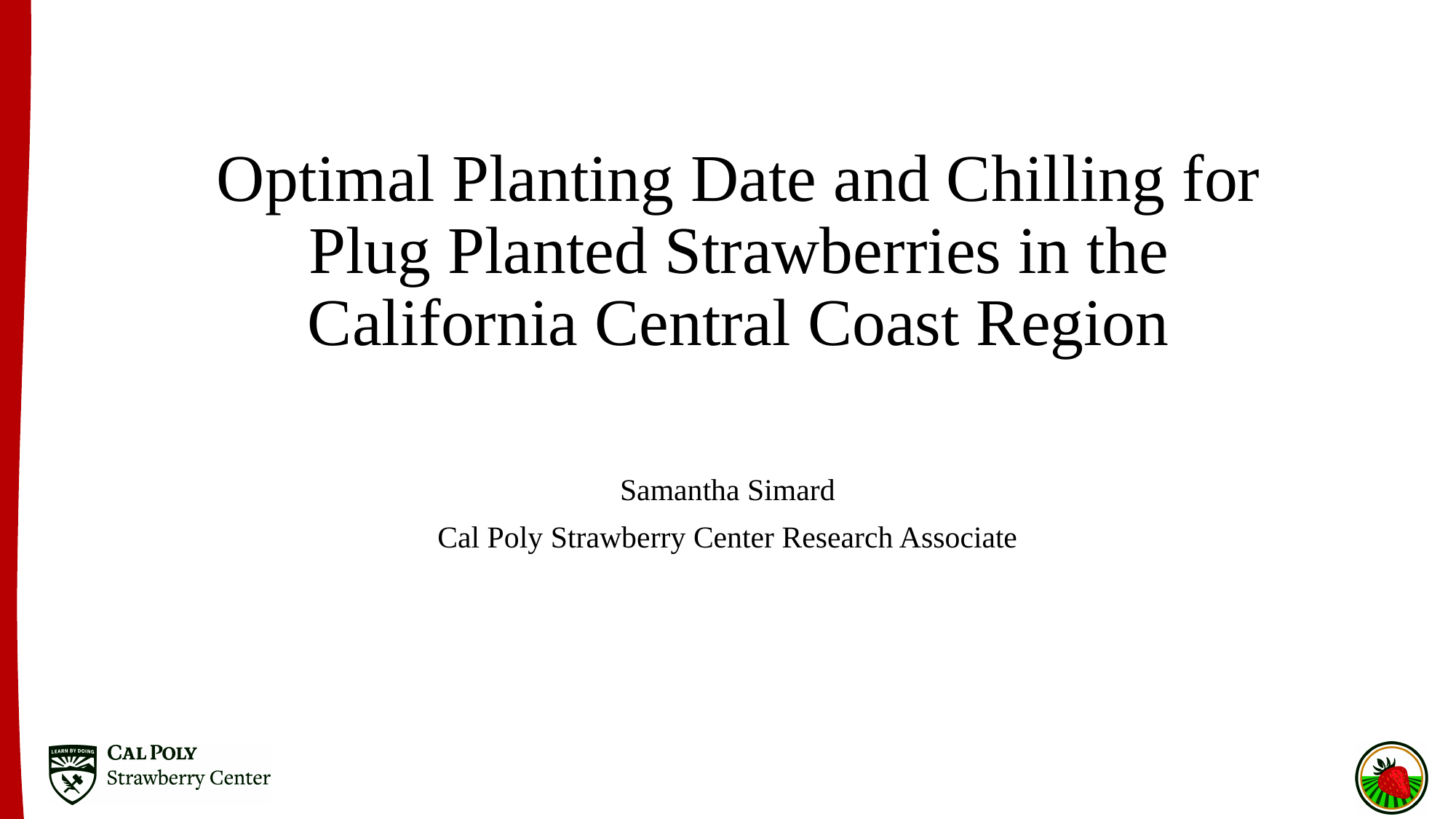

# Optimal Planting Date and Chilling for Plug Planted Strawberries in the California Central Coast Region
Samantha Simard
Cal Poly Strawberry Center Research Associate